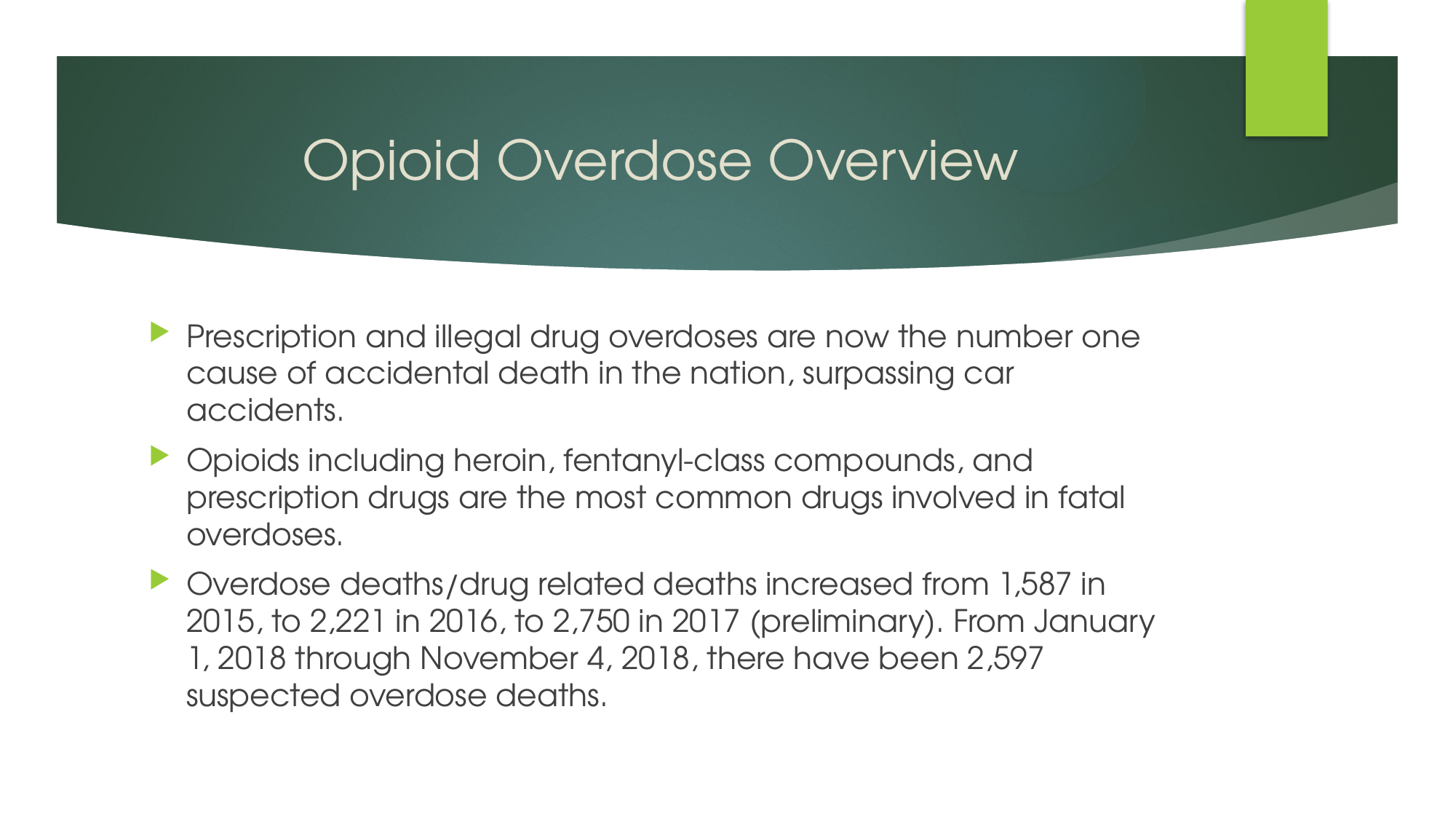

# Opioid Overdose Overview
Prescription and illegal drug overdoses are now the number one cause of accidental death in the nation, surpassing car accidents.
Opioids including heroin, fentanyl-class compounds, and prescription drugs are the most common drugs involved in fatal overdoses.
Overdose deaths/drug related deaths increased from 1,587 in 2015, to 2,221 in 2016, to 2,750 in 2017 (preliminary). From January 1, 2018 through November 4, 2018, there have been 2,597 suspected overdose deaths.